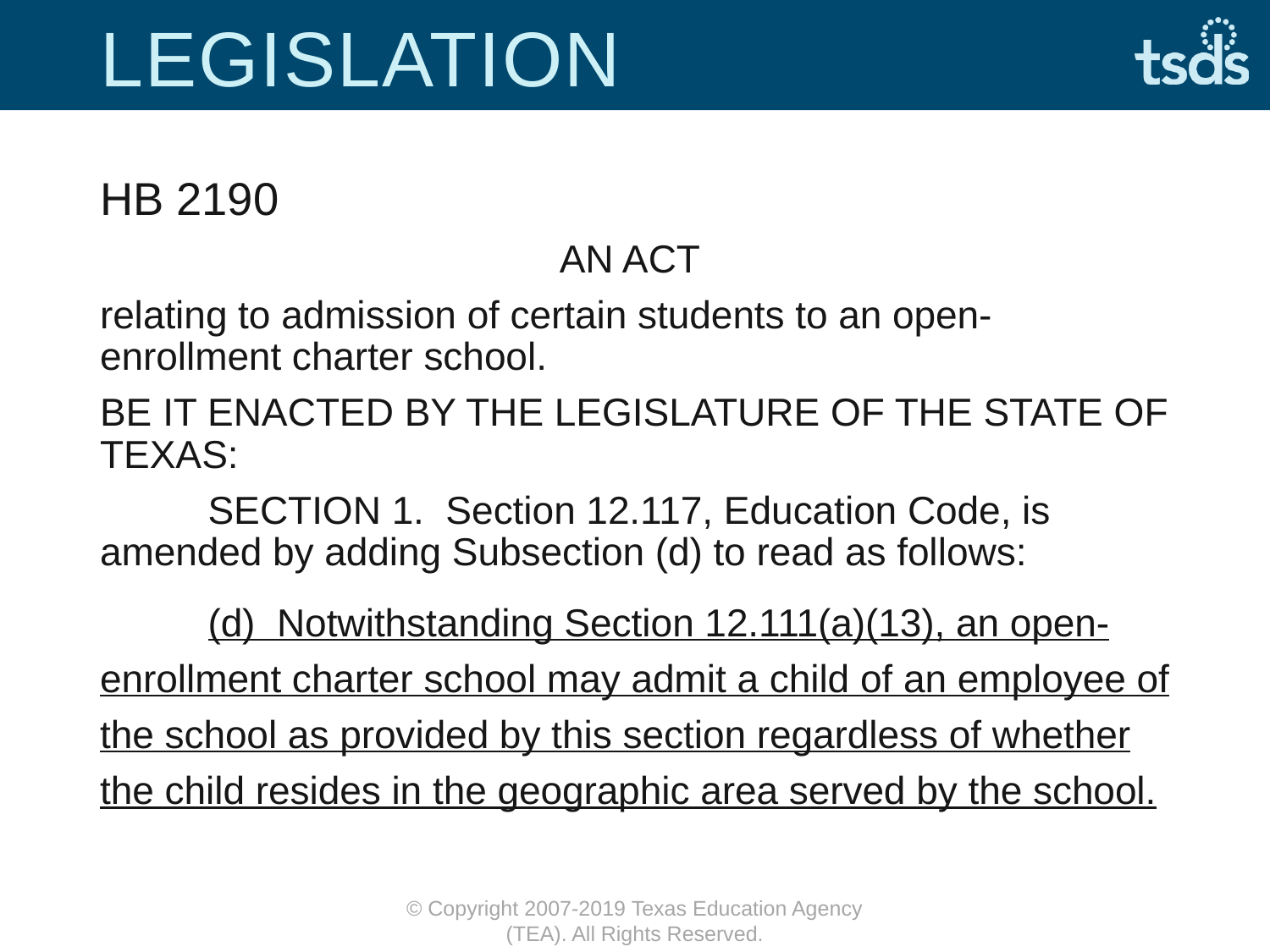

# Legislation
HB 2190
AN ACT
relating to admission of certain students to an open-enrollment charter school.
BE IT ENACTED BY THE LEGISLATURE OF THE STATE OF TEXAS:
          SECTION 1.  Section 12.117, Education Code, is amended by adding Subsection (d) to read as follows:
          (d)  Notwithstanding Section 12.111(a)(13), an open-enrollment charter school may admit a child of an employee of the school as provided by this section regardless of whether the child resides in the geographic area served by the school.